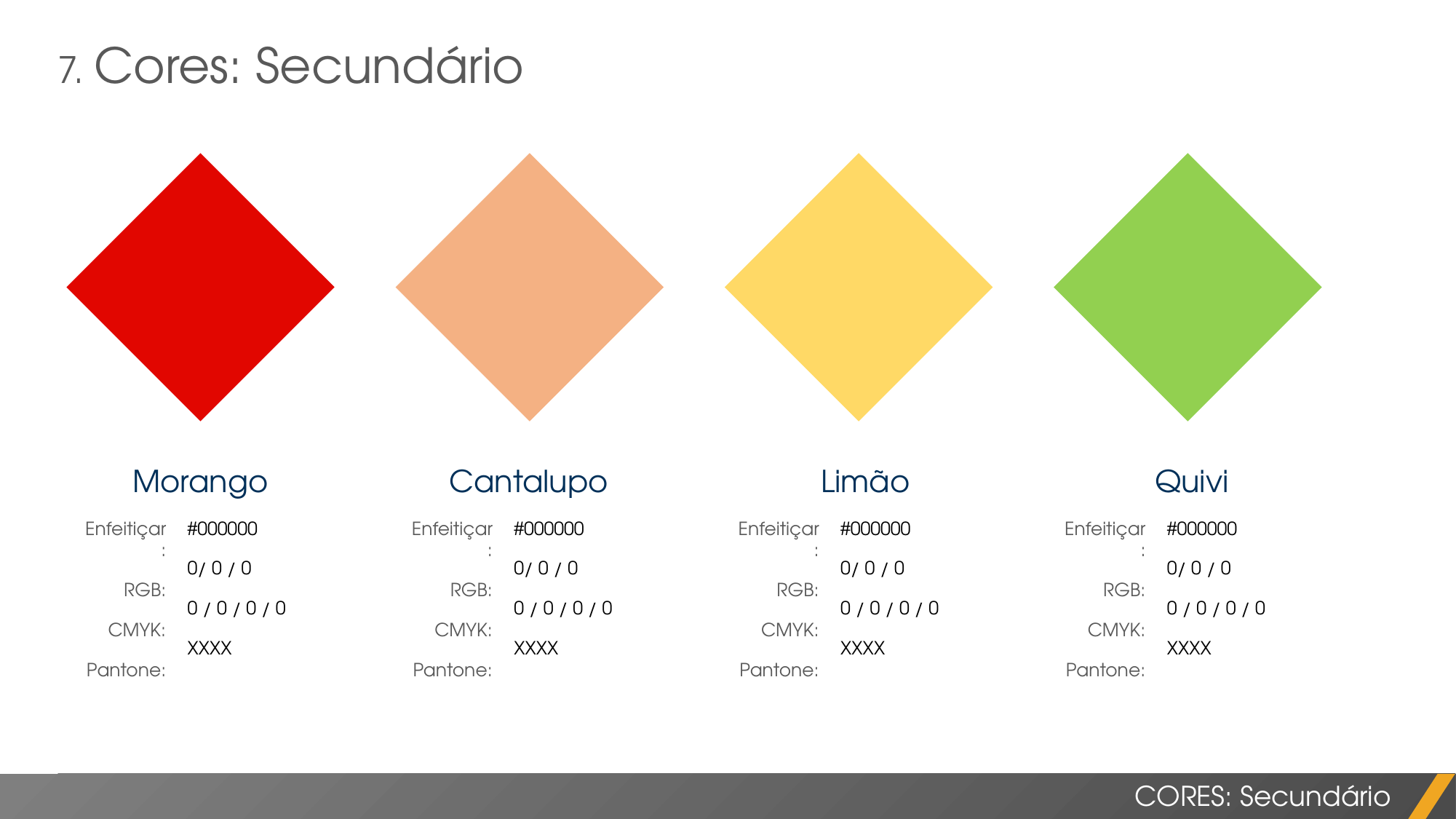

7. Cores: Secundário

Morango
Cantalupo
Limão
Quivi
Enfeitiçar:
RGB:
CMYK:
Pantone:
#000000
0/ 0 / 0
0 / 0 / 0 / 0
XXXX
Enfeitiçar:
RGB:
CMYK:
Pantone:
#000000
0/ 0 / 0
0 / 0 / 0 / 0
XXXX
Enfeitiçar:
RGB:
CMYK:
Pantone:
#000000
0/ 0 / 0
0 / 0 / 0 / 0
XXXX
Enfeitiçar:
RGB:
CMYK:
Pantone:
#000000
0/ 0 / 0
0 / 0 / 0 / 0
XXXX
CORES: Secundário
RELATÓRIO DO PROJETO